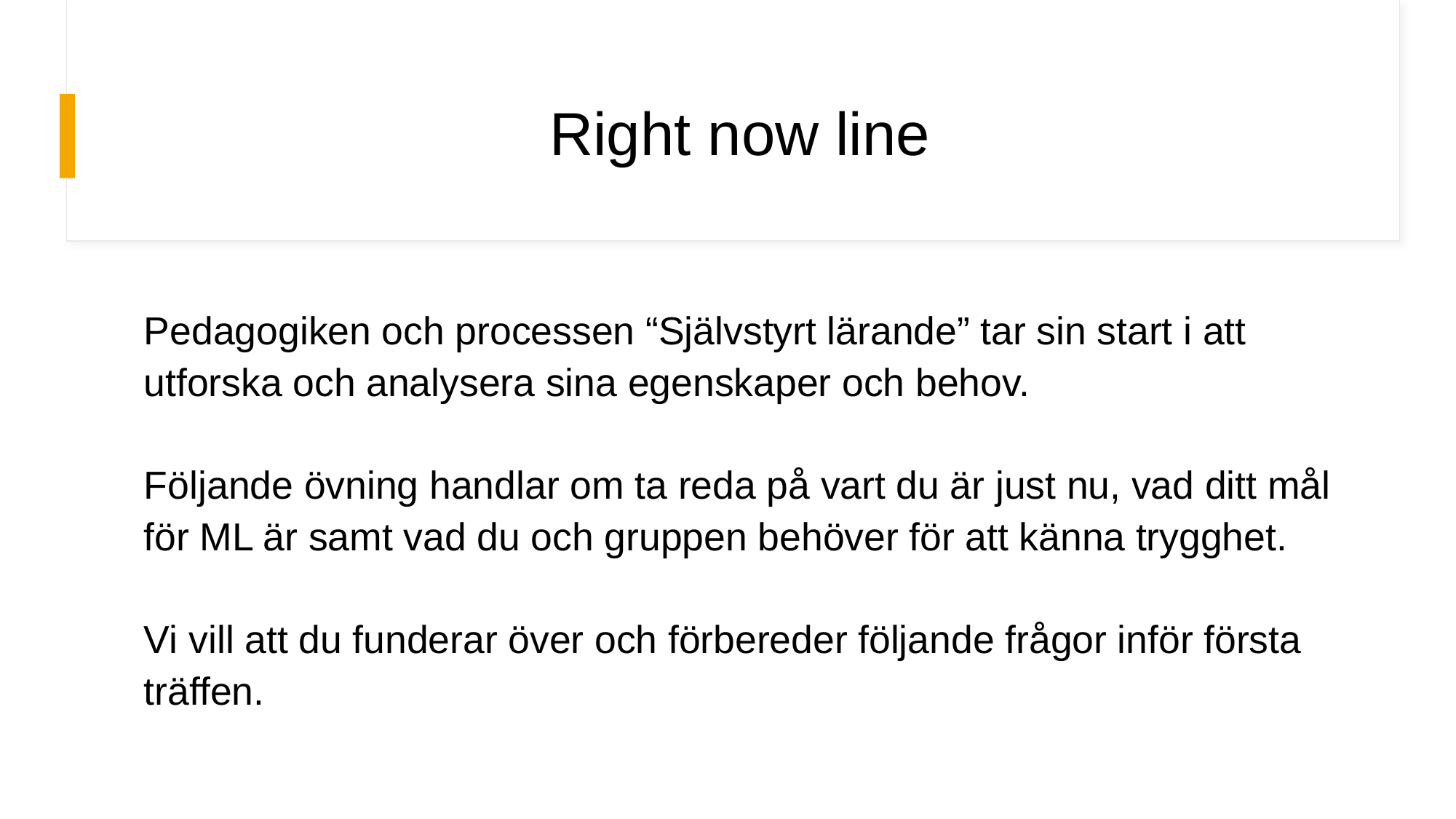

# Right now line
Pedagogiken och processen “Självstyrt lärande” tar sin start i att utforska och analysera sina egenskaper och behov.

Följande övning handlar om ta reda på vart du är just nu, vad ditt mål för ML är samt vad du och gruppen behöver för att känna trygghet.

Vi vill att du funderar över och förbereder följande frågor inför första träffen.